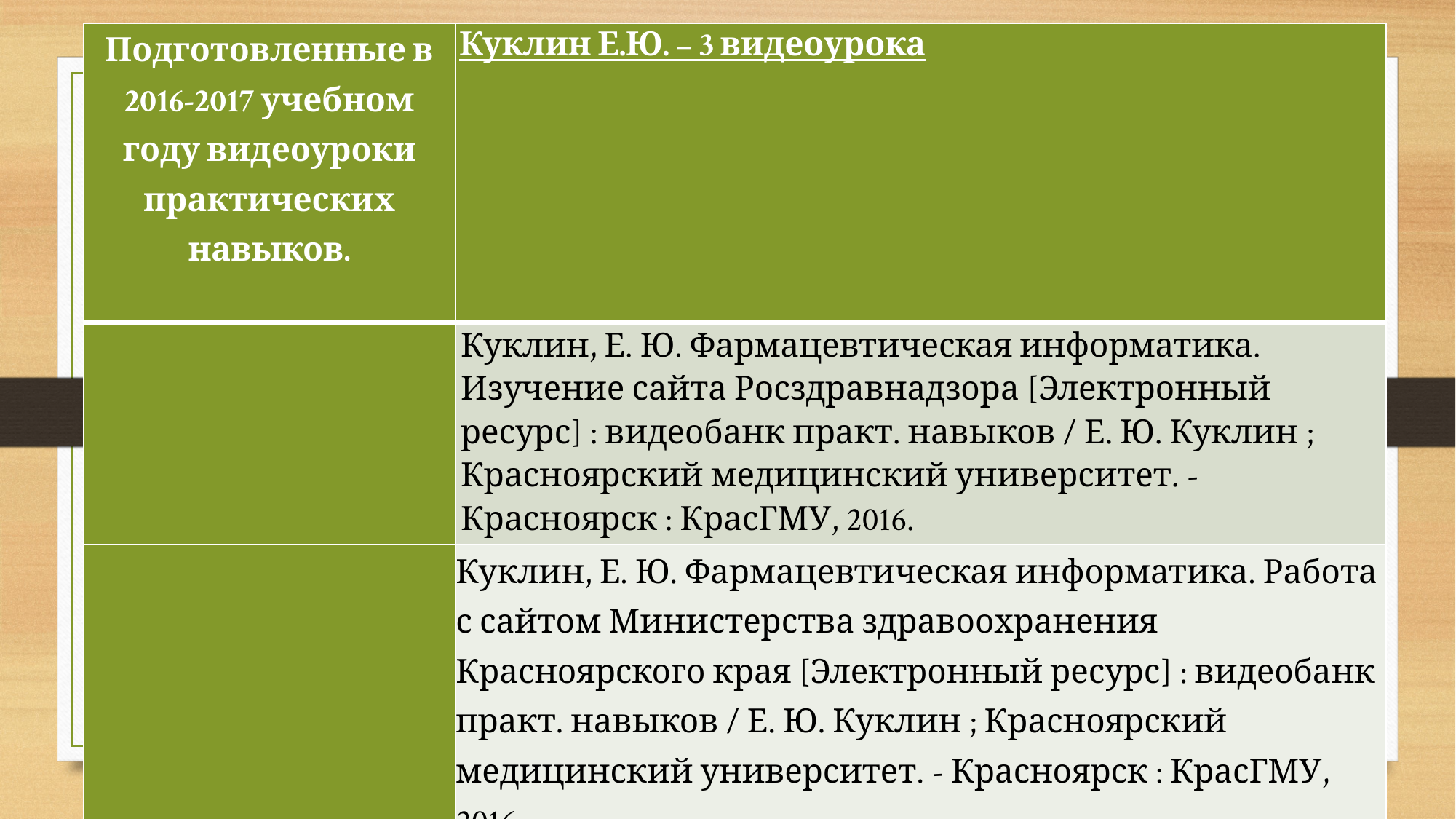

| Подготовленные в 2016-2017 учебном году видеоуроки практических навыков. | Куклин Е.Ю. – 3 видеоурока |
| --- | --- |
|  | Куклин, Е. Ю. Фармацевтическая информатика. Изучение сайта Росздравнадзора [Электронный ресурс] : видеобанк практ. навыков / Е. Ю. Куклин ; Красноярский медицинский университет. - Красноярск : КрасГМУ, 2016. |
|  | Куклин, Е. Ю. Фармацевтическая информатика. Работа с сайтом Министерства здравоохранения Красноярского края [Электронный ресурс] : видеобанк практ. навыков / Е. Ю. Куклин ; Красноярский медицинский университет. - Красноярск : КрасГМУ, 2016. |
|  | Куклин, Е. Ю. Фармацевтическая информатика. Изучение профессиональной информации [Электронный ресурс] : видеобанк практ. навыков / Е. Ю. Куклин ; Красноярский медицинский университет. - Красноярск : КрасГМУ, 2016. |